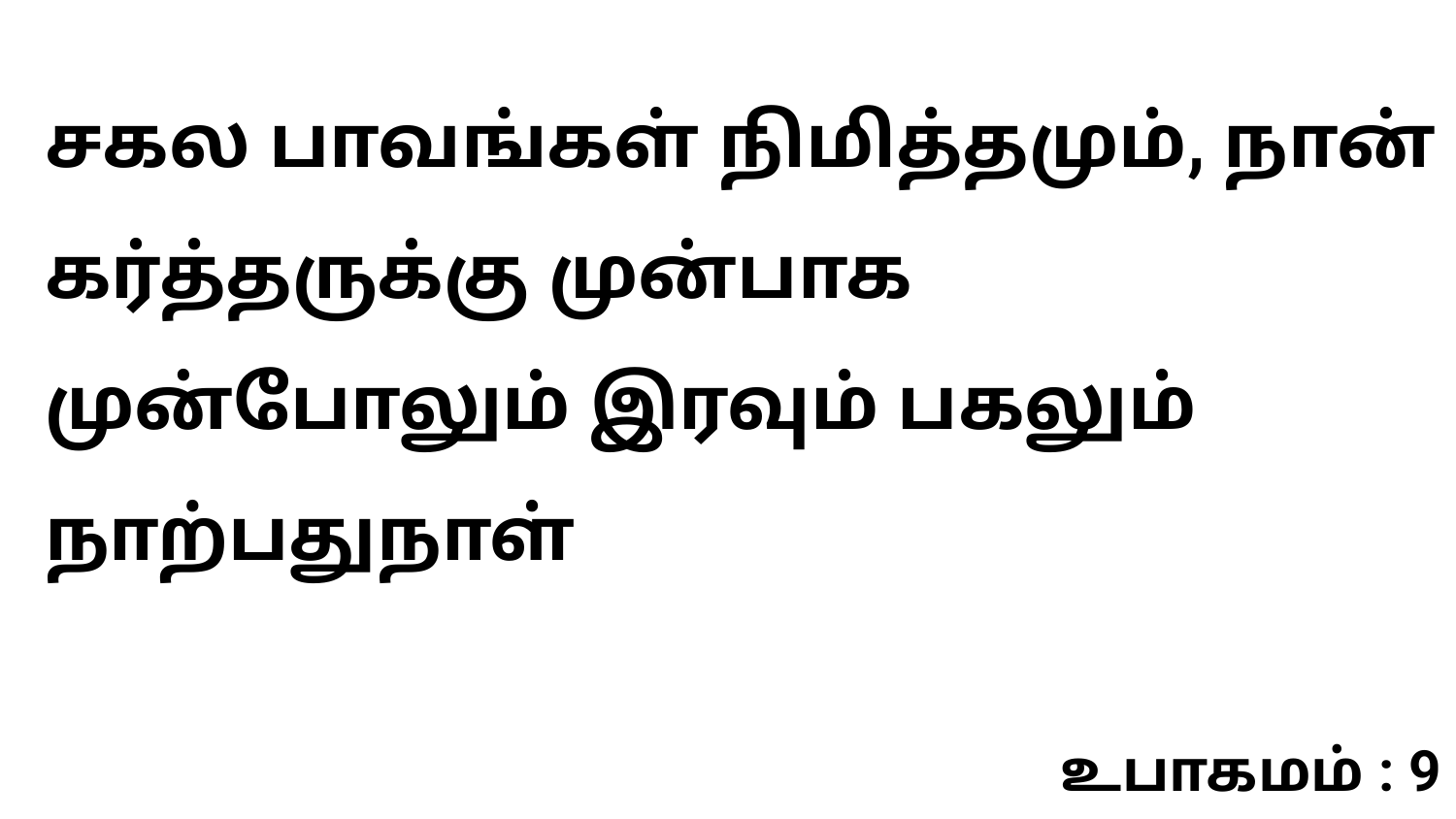

சகல பாவங்கள் நிமித்தமும், நான் கர்த்தருக்கு முன்பாக முன்போலும் இரவும் பகலும் நாற்பதுநாள்
உபாகமம் : 9